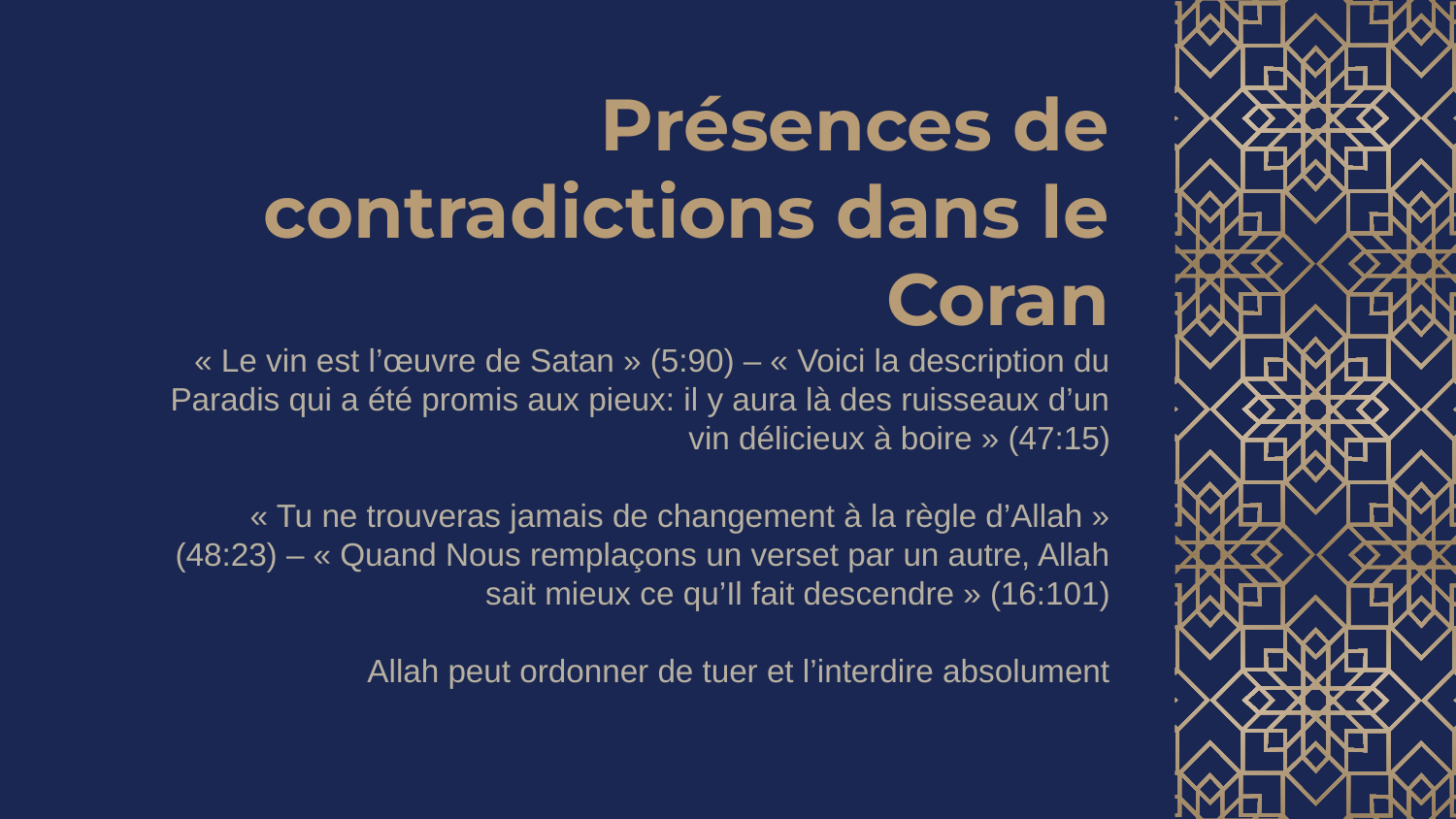

# Présences de contradictions dans le Coran
« Le vin est l’œuvre de Satan » (5:90) – « Voici la description du Paradis qui a été promis aux pieux: il y aura là des ruisseaux d’un vin délicieux à boire » (47:15)

« Tu ne trouveras jamais de changement à la règle d’Allah » (48:23) – « Quand Nous remplaçons un verset par un autre, Allah sait mieux ce qu’Il fait descendre » (16:101)

Allah peut ordonner de tuer et l’interdire absolument